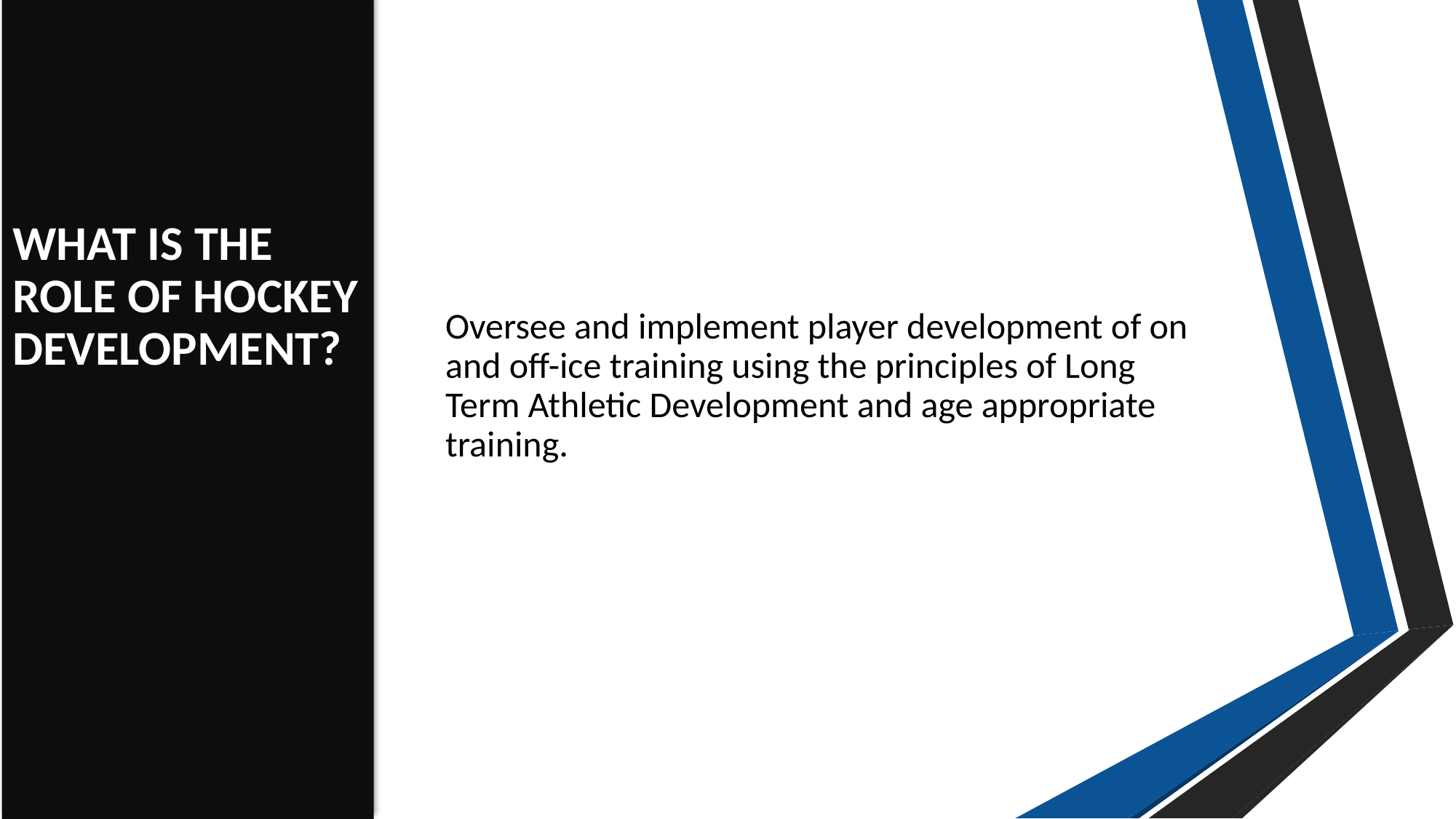

WHAT IS THE
ROLE OF HOCKEY DEVELOPMENT?
Oversee and implement player development of on and off-ice training using the principles of Long Term Athletic Development and age appropriate training.